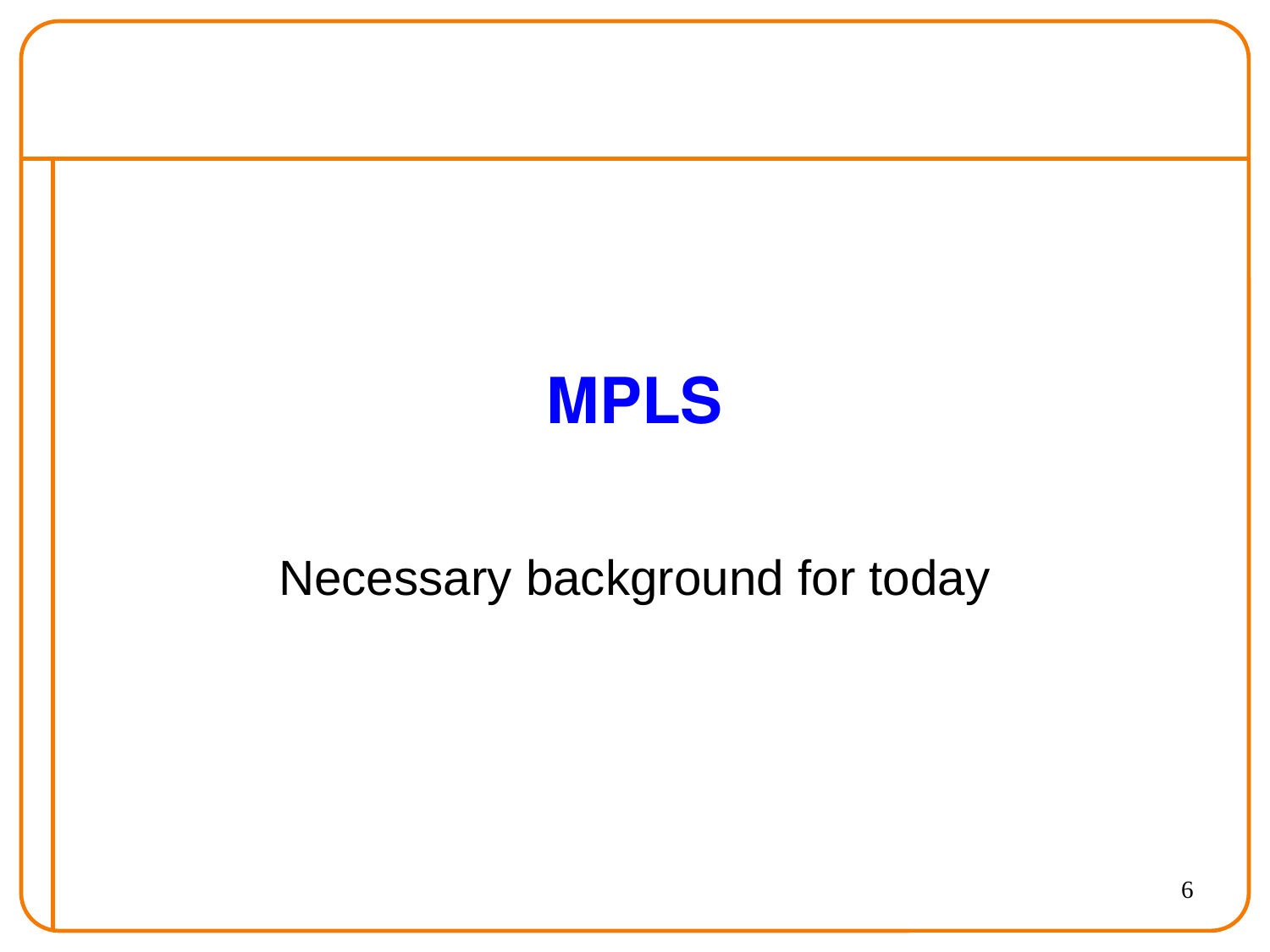

# MPLS
Necessary background for today
6